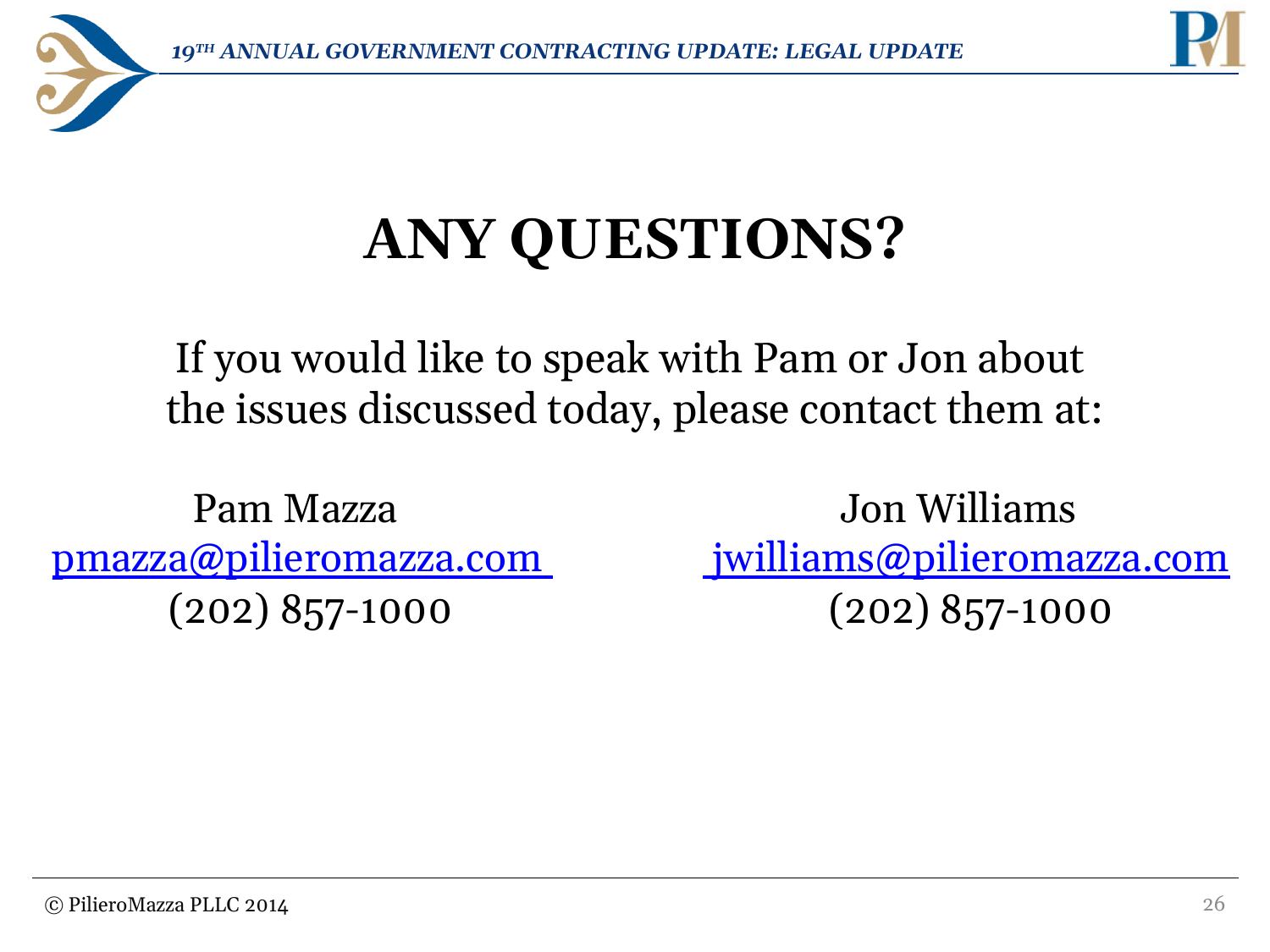

# Any Questions?

If you would like to speak with Pam or Jon about
the issues discussed today, please contact them at:

Pam Mazza	  Jon Williams
pmazza@pilieromazza.com 	 jwilliams@pilieromazza.com
(202) 857-1000	 (202) 857-1000
© PilieroMazza PLLC 2014
26